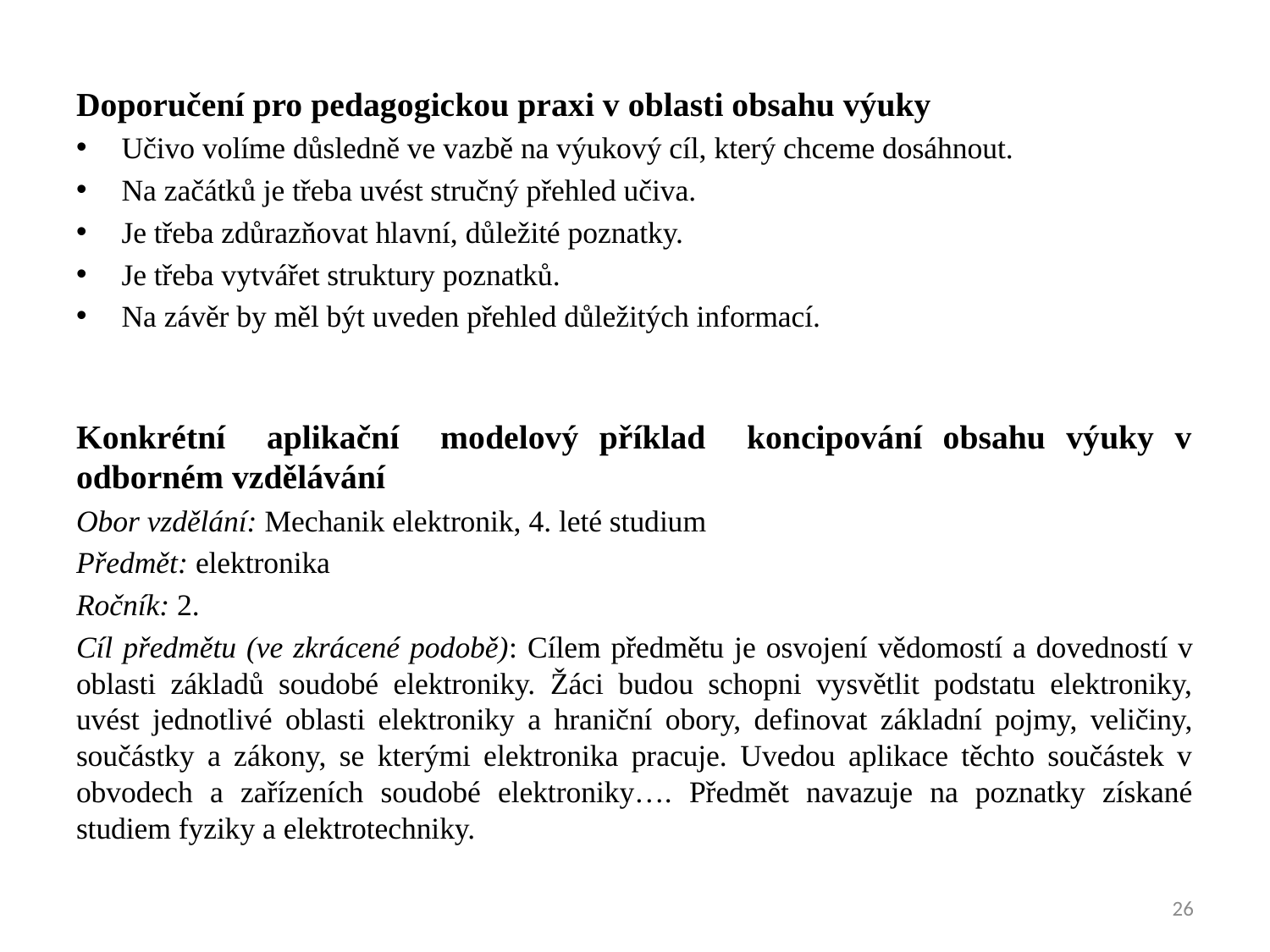

Doporučení pro pedagogickou praxi v oblasti obsahu výuky
Učivo volíme důsledně ve vazbě na výukový cíl, který chceme dosáhnout.
Na začátků je třeba uvést stručný přehled učiva.
Je třeba zdůrazňovat hlavní, důležité poznatky.
Je třeba vytvářet struktury poznatků.
Na závěr by měl být uveden přehled důležitých informací.

Konkrétní  aplikační  modelový příklad  koncipování obsahu výuky v odborném vzdělávání
Obor vzdělání: Mechanik elektronik, 4. leté studium
Předmět: elektronika
Ročník: 2.
Cíl předmětu (ve zkrácené podobě): Cílem předmětu je osvojení vědomostí a dovedností v oblasti základů soudobé elektroniky. Žáci budou schopni vysvětlit podstatu elektroniky, uvést jednotlivé oblasti elektroniky a hraniční obory, definovat základní pojmy, veličiny, součástky a zákony, se kterými elektronika pracuje. Uvedou aplikace těchto součástek v obvodech a zařízeních soudobé elektroniky…. Předmět navazuje na poznatky získané studiem fyziky a elektrotechniky.

26